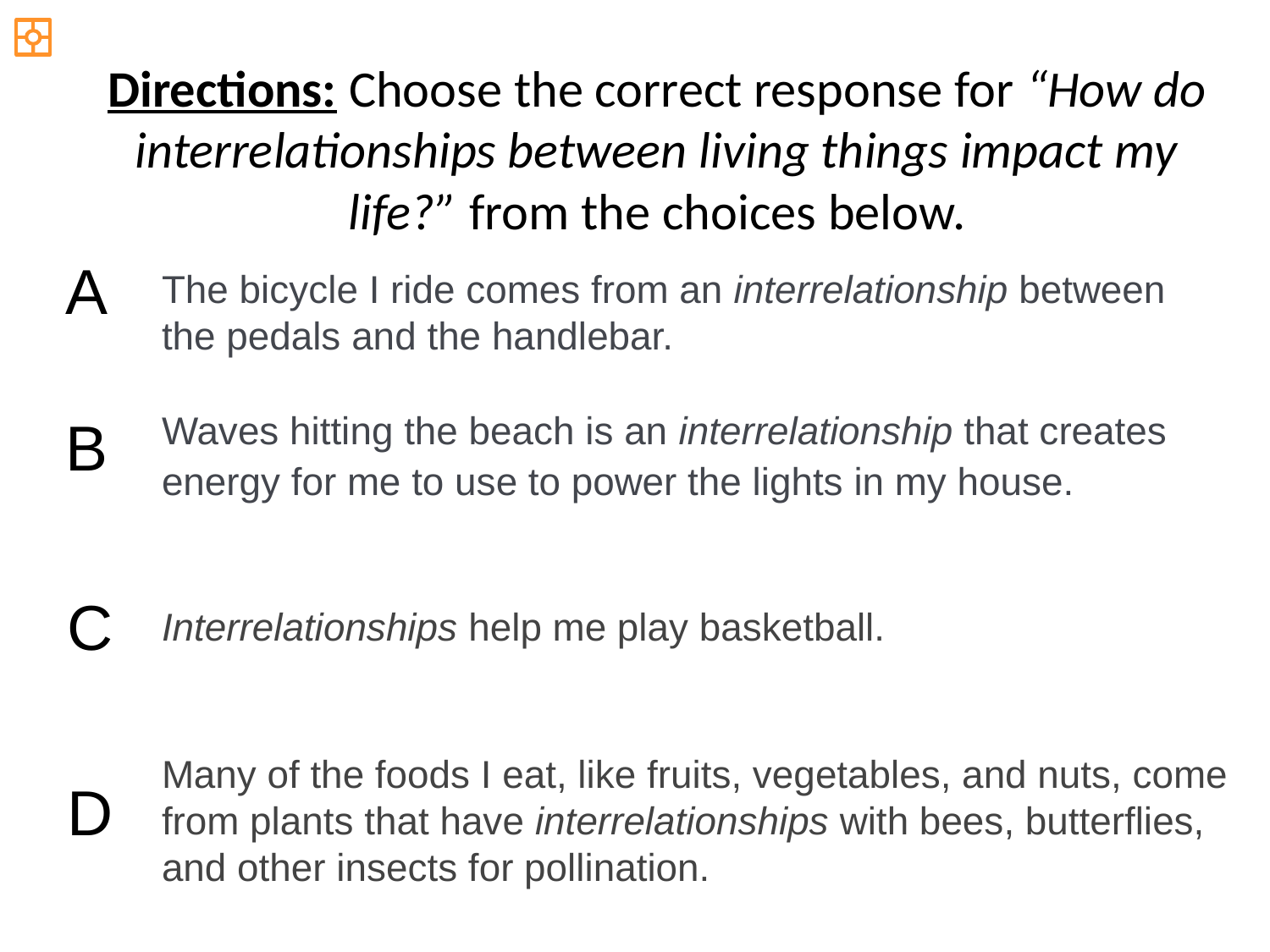

Directions: Choose the correct response for “How do interrelationships between living things impact my life?” from the choices below.
A
The bicycle I ride comes from an interrelationship between the pedals and the handlebar.

Waves hitting the beach is an interrelationship that creates energy for me to use to power the lights in my house.
B
C
Interrelationships help me play basketball.
Many of the foods I eat, like fruits, vegetables, and nuts, come from plants that have interrelationships with bees, butterflies, and other insects for pollination.
D